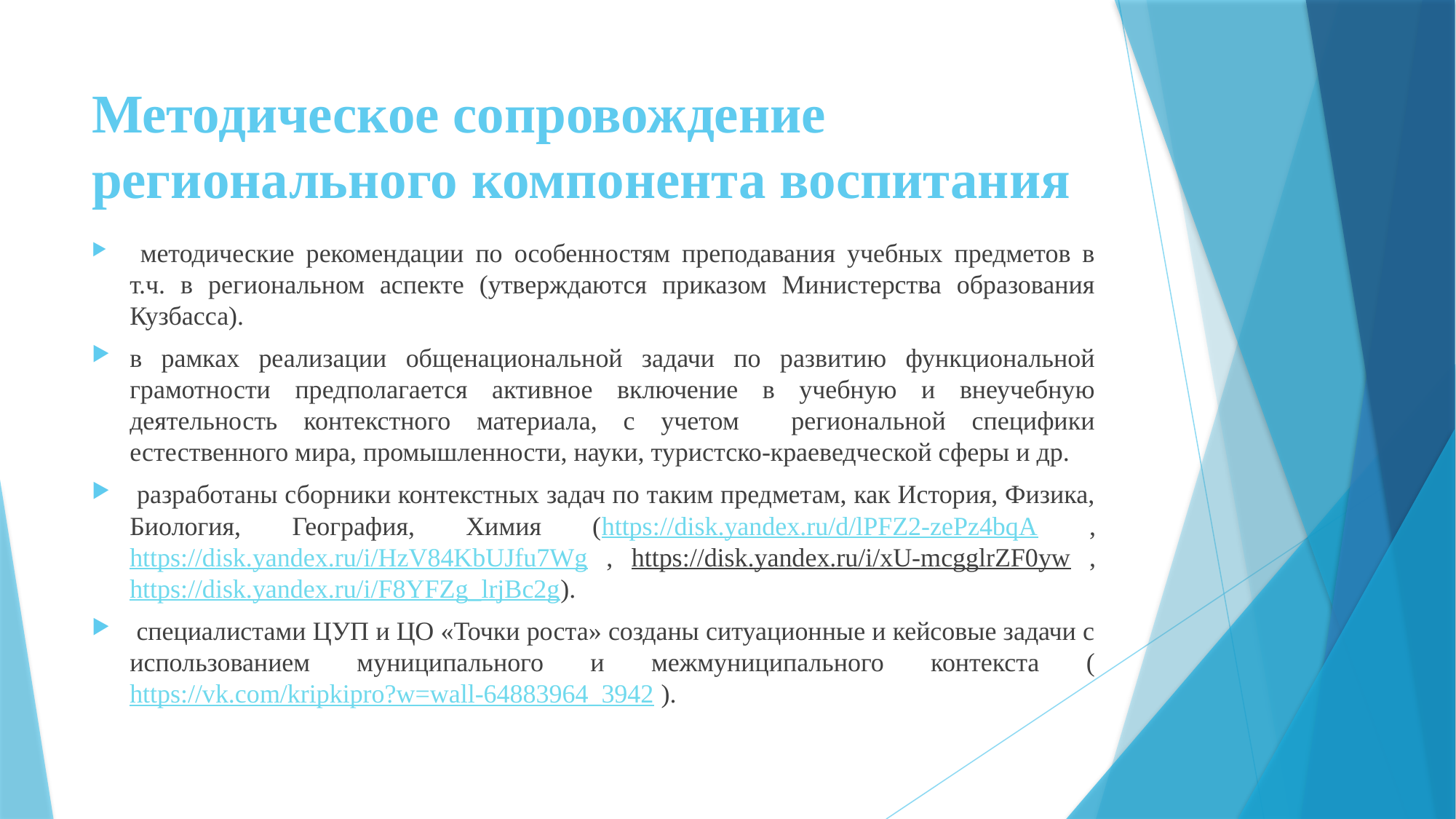

# Методическое сопровождение регионального компонента воспитания
 методические рекомендации по особенностям преподавания учебных предметов в т.ч. в региональном аспекте (утверждаются приказом Министерства образования Кузбасса).
в рамках реализации общенациональной задачи по развитию функциональной грамотности предполагается активное включение в учебную и внеучебную деятельность контекстного материала, с учетом  региональной специфики естественного мира, промышленности, науки, туристско-краеведческой сферы и др.
 разработаны сборники контекстных задач по таким предметам, как История, Физика, Биология, География, Химия (https://disk.yandex.ru/d/lPFZ2-zePz4bqA , https://disk.yandex.ru/i/HzV84KbUJfu7Wg , https://disk.yandex.ru/i/xU-mcgglrZF0yw , https://disk.yandex.ru/i/F8YFZg_lrjBc2g).
 специалистами ЦУП и ЦО «Точки роста» созданы ситуационные и кейсовые задачи с использованием муниципального и межмуниципального контекста (https://vk.com/kripkipro?w=wall-64883964_3942 ).